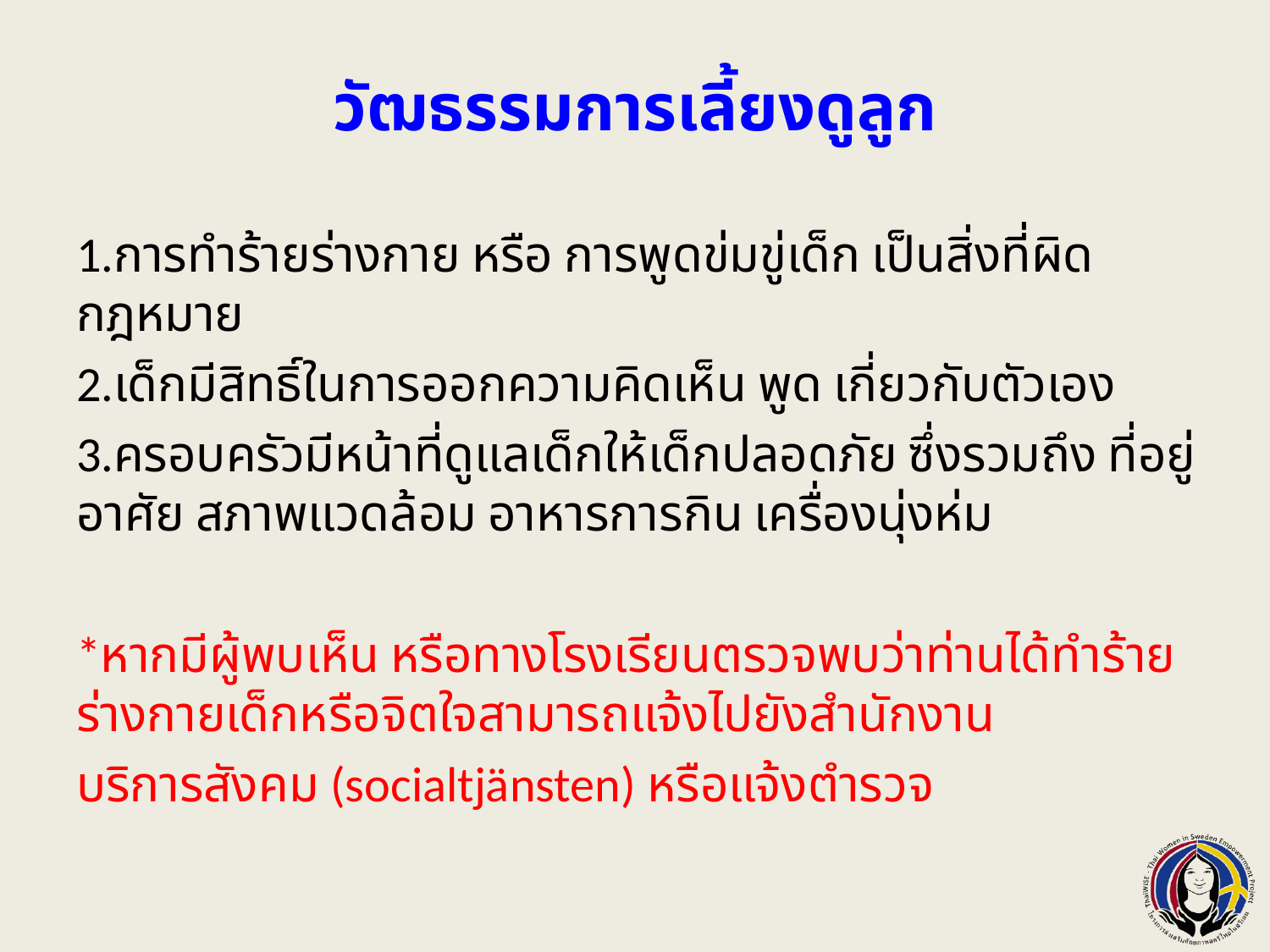

# วัฒธรรมการเลี้ยงดูลูก
1.การทำร้ายร่างกาย หรือ การพูดข่มขู่เด็ก เป็นสิ่งที่ผิดกฎหมาย
2.เด็กมีสิทธิ์ในการออกความคิดเห็น พูด เกี่ยวกับตัวเอง
3.ครอบครัวมีหน้าที่ดูแลเด็กให้เด็กปลอดภัย ซึ่งรวมถึง ที่อยู่อาศัย สภาพแวดล้อม อาหารการกิน เครื่องนุ่งห่ม

*หากมีผู้พบเห็น หรือทางโรงเรียนตรวจพบว่าท่านได้ทำร้ายร่างกายเด็กหรือจิตใจสามารถแจ้งไปยังสำนักงาน
บริการสังคม (socialtjänsten) หรือแจ้งตำรวจ